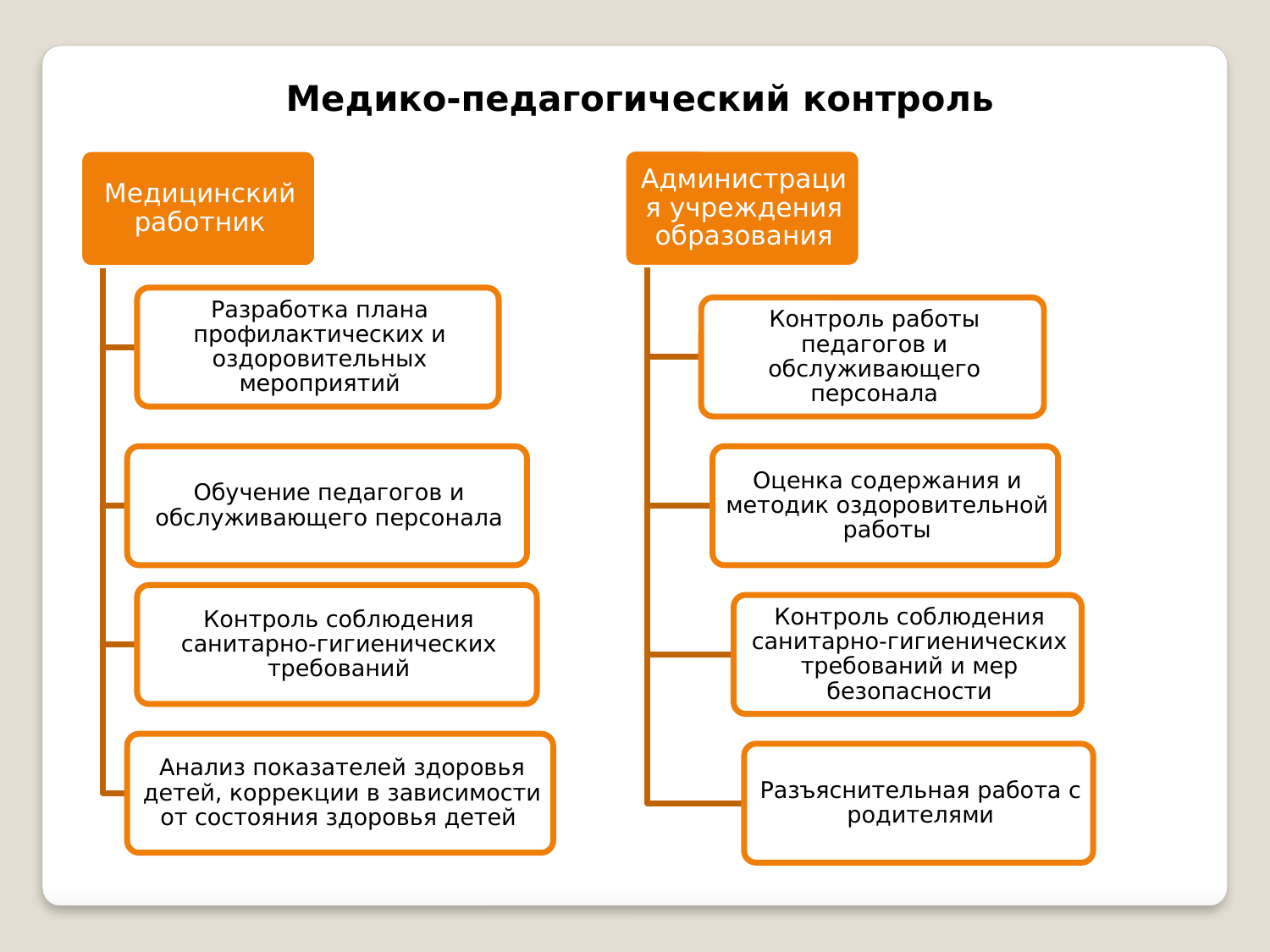

Медико-педагогический контроль
Медицинский работник
Разработка плана профилактических и оздоровительных мероприятий
Обучение педагогов и обслуживающего персонала
Контроль соблюдения санитарно-гигиенических требований
Анализ показателей здоровья детей, коррекции в зависимости от состояния здоровья детей
Администрация учреждения образования
Контроль работы педагогов и обслуживающего персонала
Оценка содержания и методик оздоровительной работы
Контроль соблюдения санитарно-гигиенических требований и мер безопасности
Разъяснительная работа с родителями